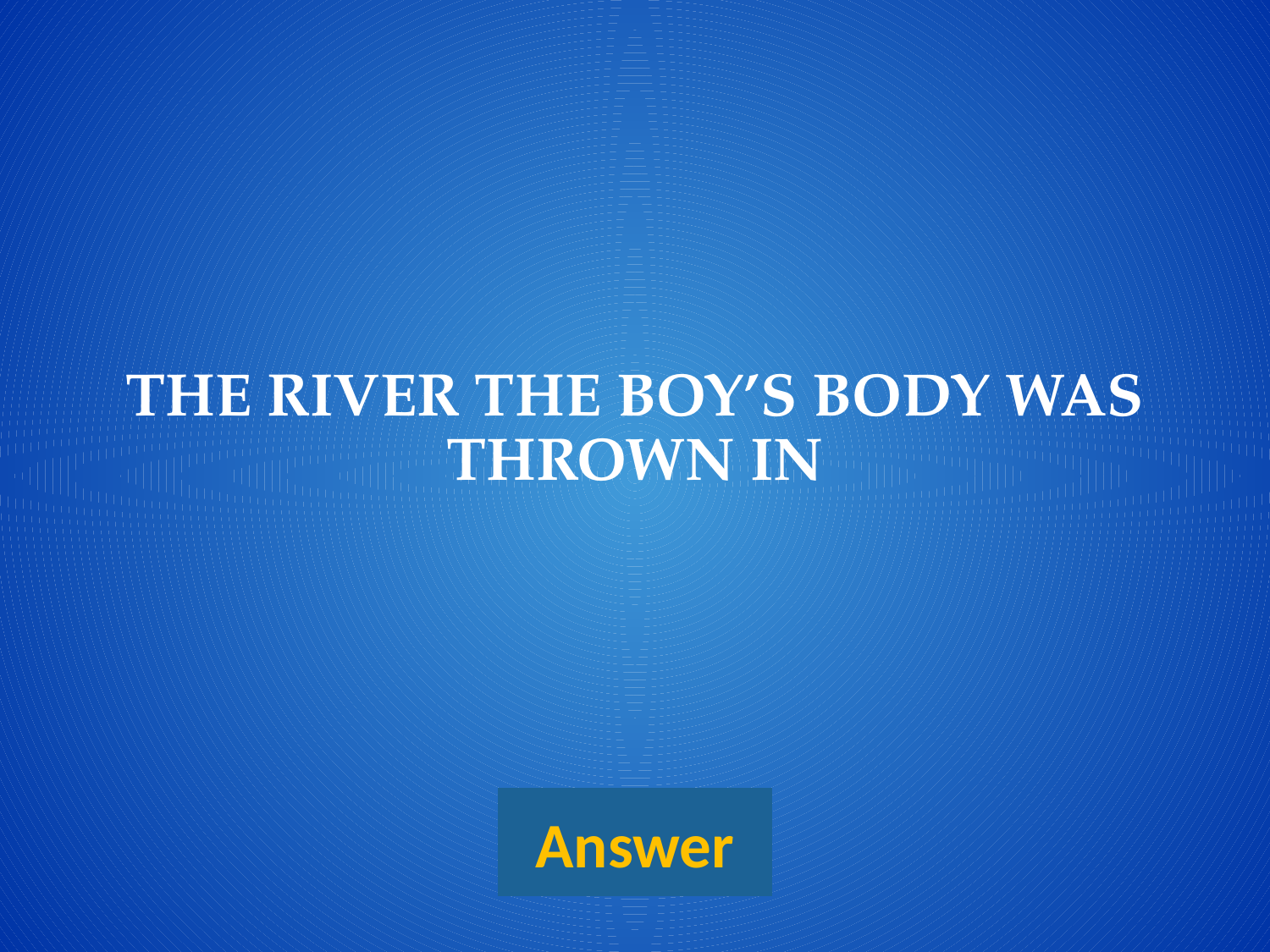

# The river the boy’s body was thrown in